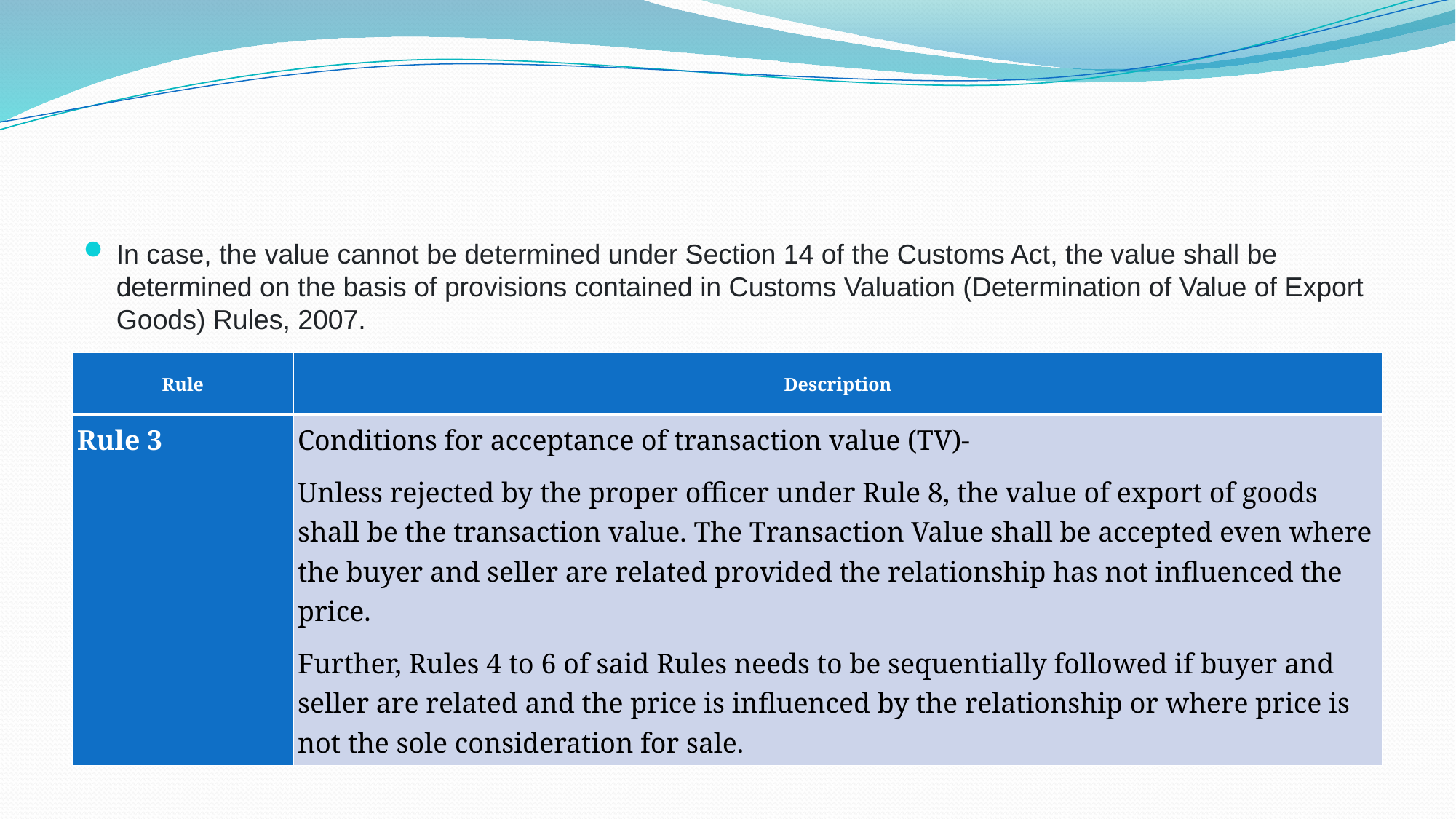

#
In case, the value cannot be determined under Section 14 of the Customs Act, the value shall be determined on the basis of provisions contained in Customs Valuation (Determination of Value of Export Goods) Rules, 2007.

| Rule | Description |
| --- | --- |
| Rule 3 | Conditions for acceptance of transaction value (TV)- Unless rejected by the proper officer under Rule 8, the value of export of goods shall be the transaction value. The Transaction Value shall be accepted even where the buyer and seller are related provided the relationship has not influenced the price. Further, Rules 4 to 6 of said Rules needs to be sequentially followed if buyer and seller are related and the price is influenced by the relationship or where price is not the sole consideration for sale. |